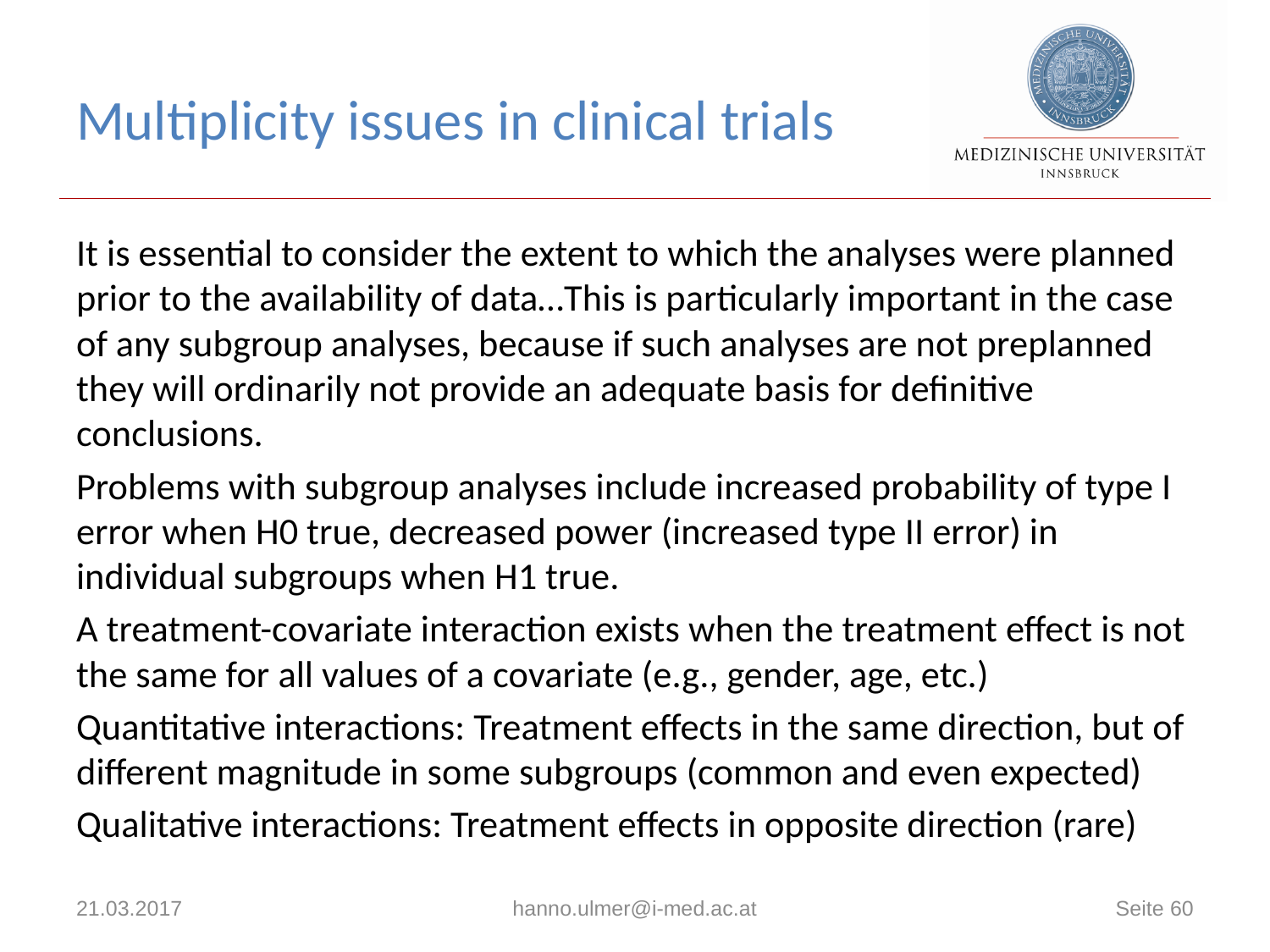

# Multiplicity issues in clinical trials
It is essential to consider the extent to which the analyses were planned prior to the availability of data…This is particularly important in the case of any subgroup analyses, because if such analyses are not preplanned they will ordinarily not provide an adequate basis for definitive conclusions.
Problems with subgroup analyses include increased probability of type I error when H0 true, decreased power (increased type II error) in individual subgroups when H1 true.
A treatment-covariate interaction exists when the treatment effect is not the same for all values of a covariate (e.g., gender, age, etc.)
Quantitative interactions: Treatment effects in the same direction, but of different magnitude in some subgroups (common and even expected)
Qualitative interactions: Treatment effects in opposite direction (rare)

21.03.2017
hanno.ulmer@i-med.ac.at
Seite 60